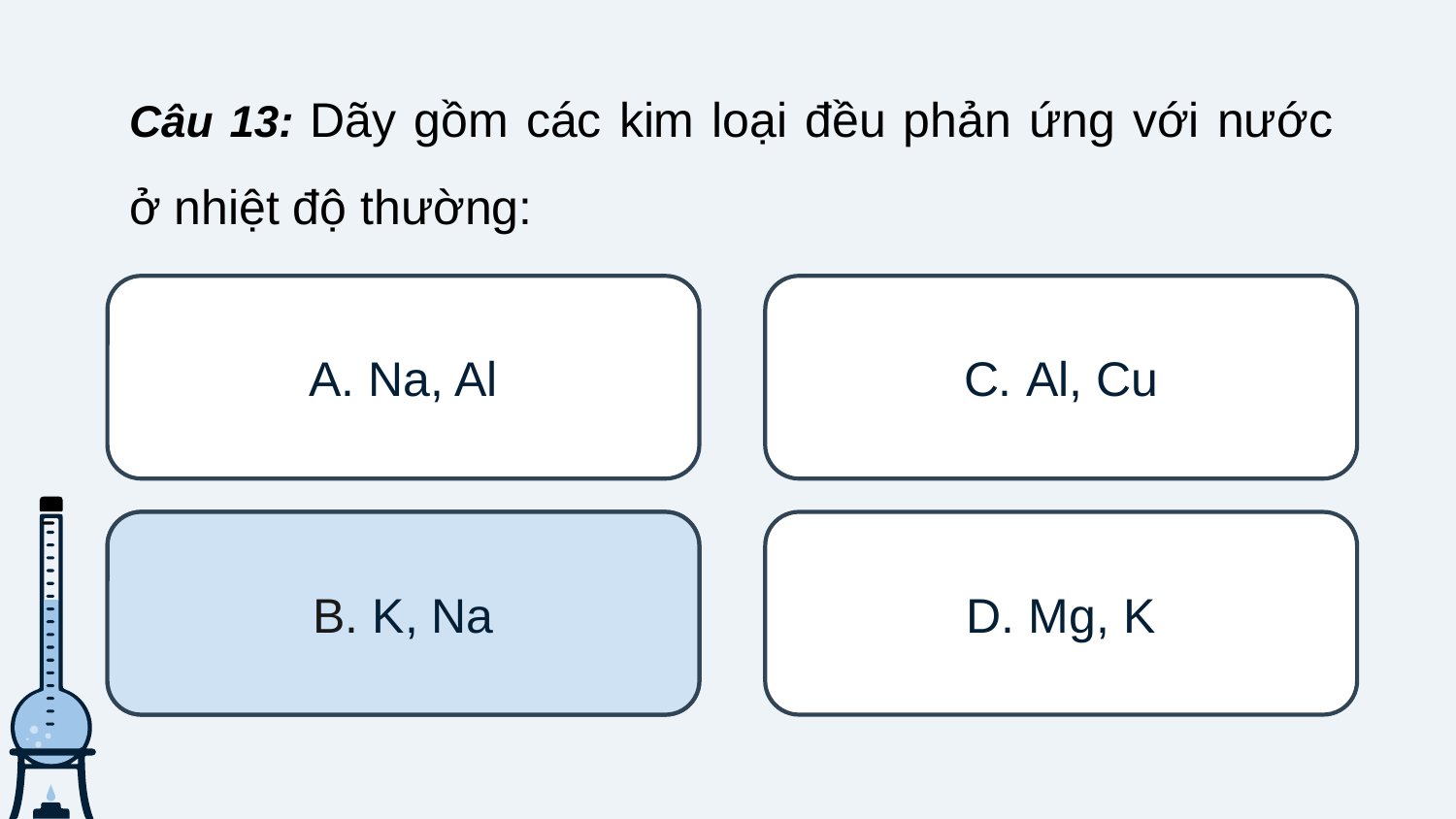

Câu 13: Dãy gồm các kim loại đều phản ứng với nước ở nhiệt độ thường:
A. Na, Al
C. Al, Cu
B. K, Na
B. K, Na
D. Mg, K